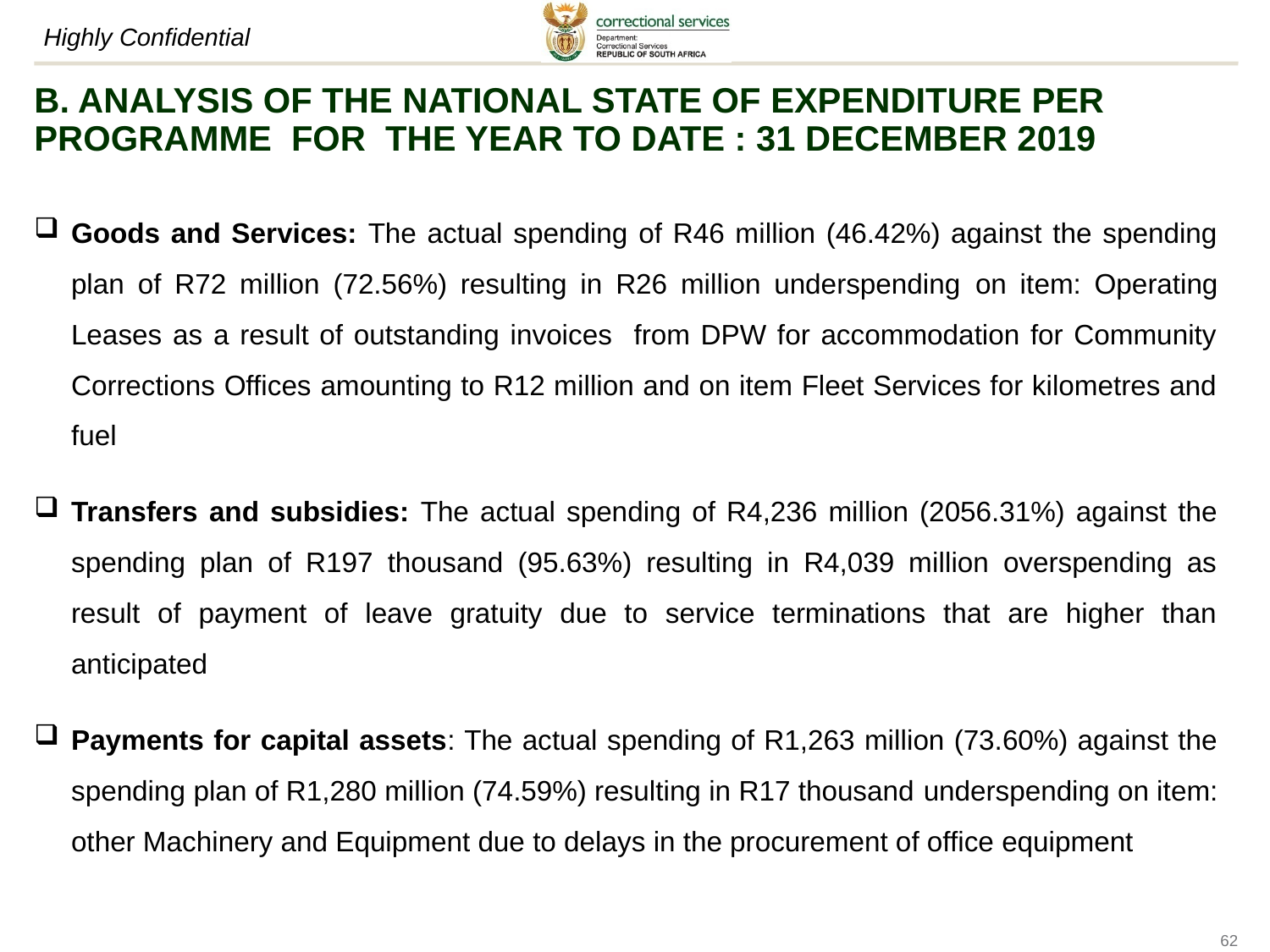

B. ANALYSIS OF THE NATIONAL STATE OF EXPENDITURE PER PROGRAMME  FOR  THE YEAR TO DATE : 31 DECEMBER 2019

Goods and Services: The actual spending of R46 million (46.42%) against the spending plan of R72 million (72.56%) resulting in R26 million underspending on item: Operating Leases as a result of outstanding invoices  from DPW for accommodation for Community Corrections Offices amounting to R12 million and on item Fleet Services for kilometres and fuel
Transfers and subsidies: The actual spending of R4,236 million (2056.31%) against the spending plan of R197 thousand (95.63%) resulting in R4,039 million overspending as result of payment of leave gratuity due to service terminations that are higher than anticipated
Payments for capital assets: The actual spending of R1,263 million (73.60%) against the spending plan of R1,280 million (74.59%) resulting in R17 thousand underspending on item: other Machinery and Equipment due to delays in the procurement of office equipment